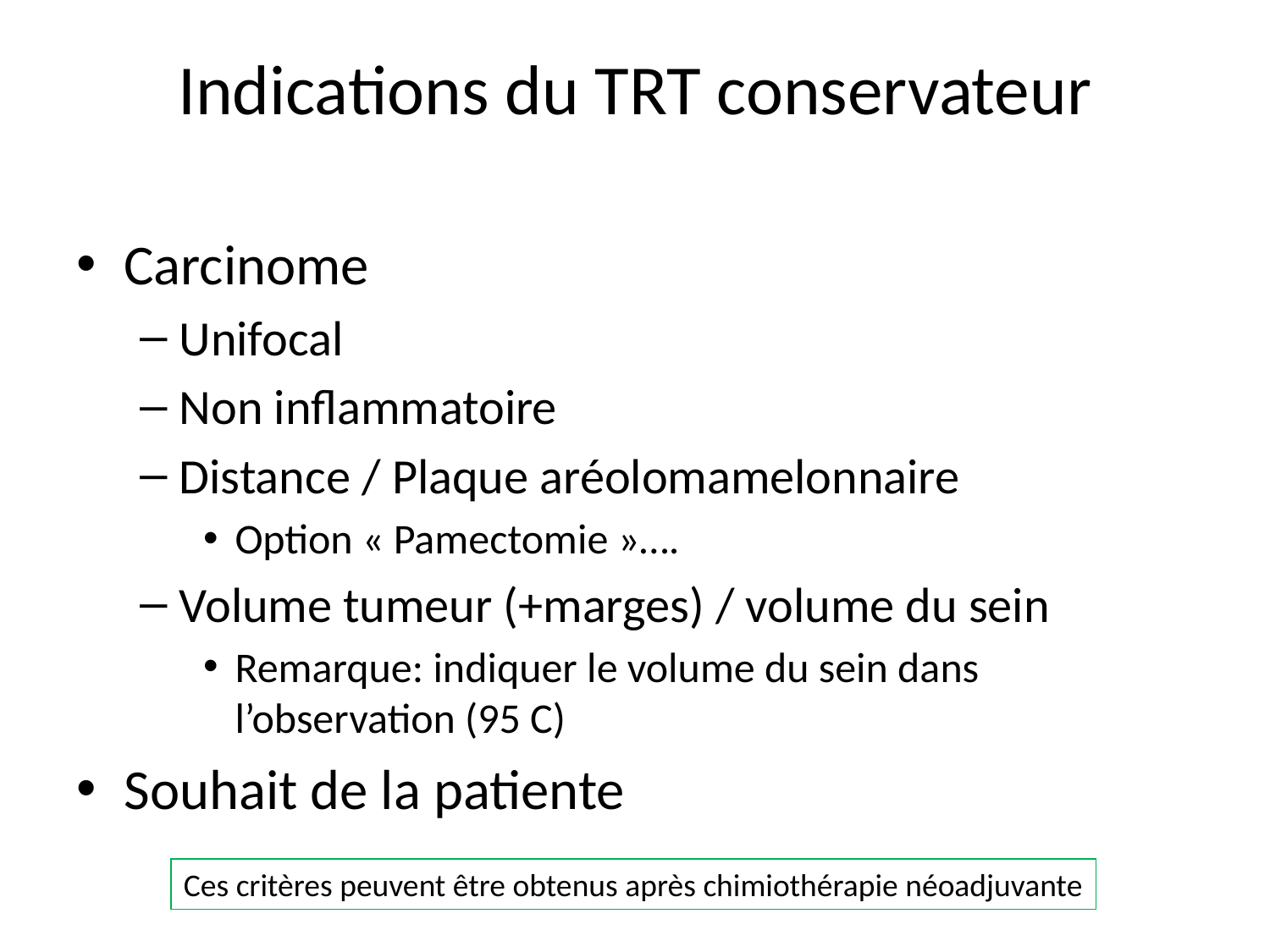

# Indications du TRT conservateur
Carcinome
Unifocal
Non inflammatoire
Distance / Plaque aréolomamelonnaire
Option « Pamectomie »….
Volume tumeur (+marges) / volume du sein
Remarque: indiquer le volume du sein dans l’observation (95 C)
Souhait de la patiente

Ces critères peuvent être obtenus après chimiothérapie néoadjuvante